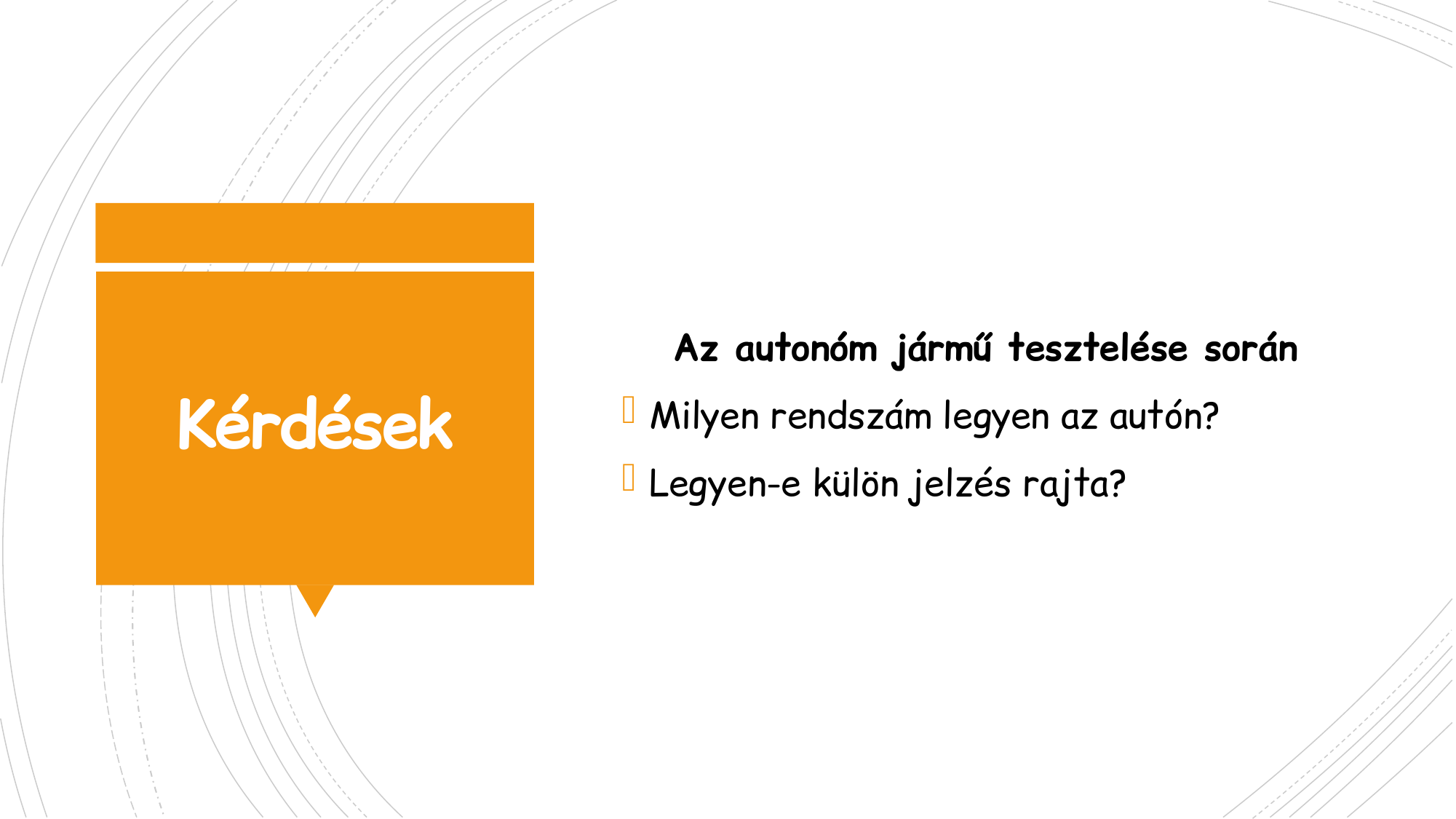

Az autonóm jármű tesztelése során
Milyen rendszám legyen az autón?
Legyen-e külön jelzés rajta?
# Kérdések